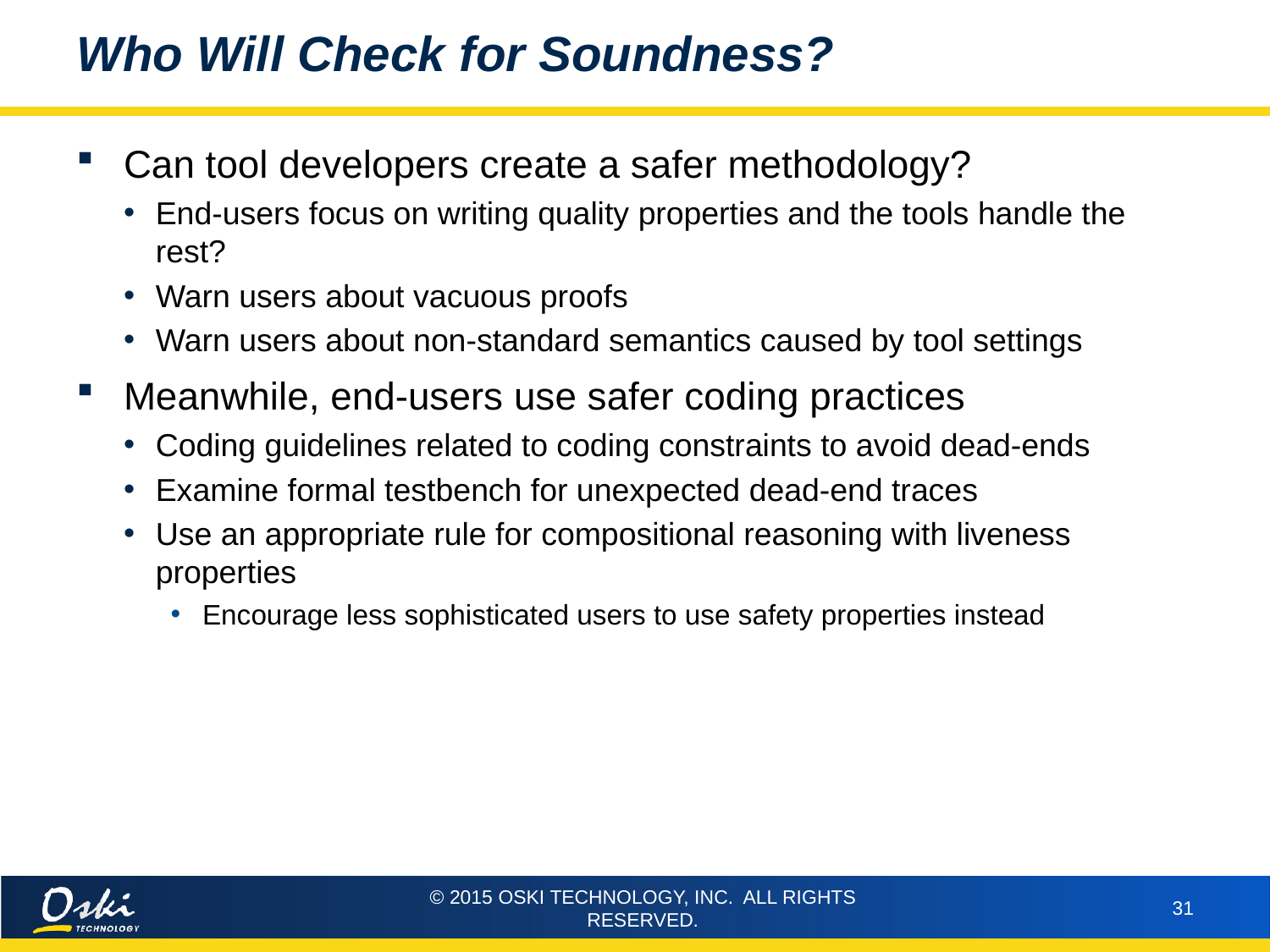

# Who Will Check for Soundness?
Can tool developers create a safer methodology?
End-users focus on writing quality properties and the tools handle the rest?
Warn users about vacuous proofs
Warn users about non-standard semantics caused by tool settings
Meanwhile, end-users use safer coding practices
Coding guidelines related to coding constraints to avoid dead-ends
Examine formal testbench for unexpected dead-end traces
Use an appropriate rule for compositional reasoning with liveness properties
Encourage less sophisticated users to use safety properties instead

© 2015 OSKI TECHNOLOGY, INC.  ALL RIGHTS RESERVED.
31